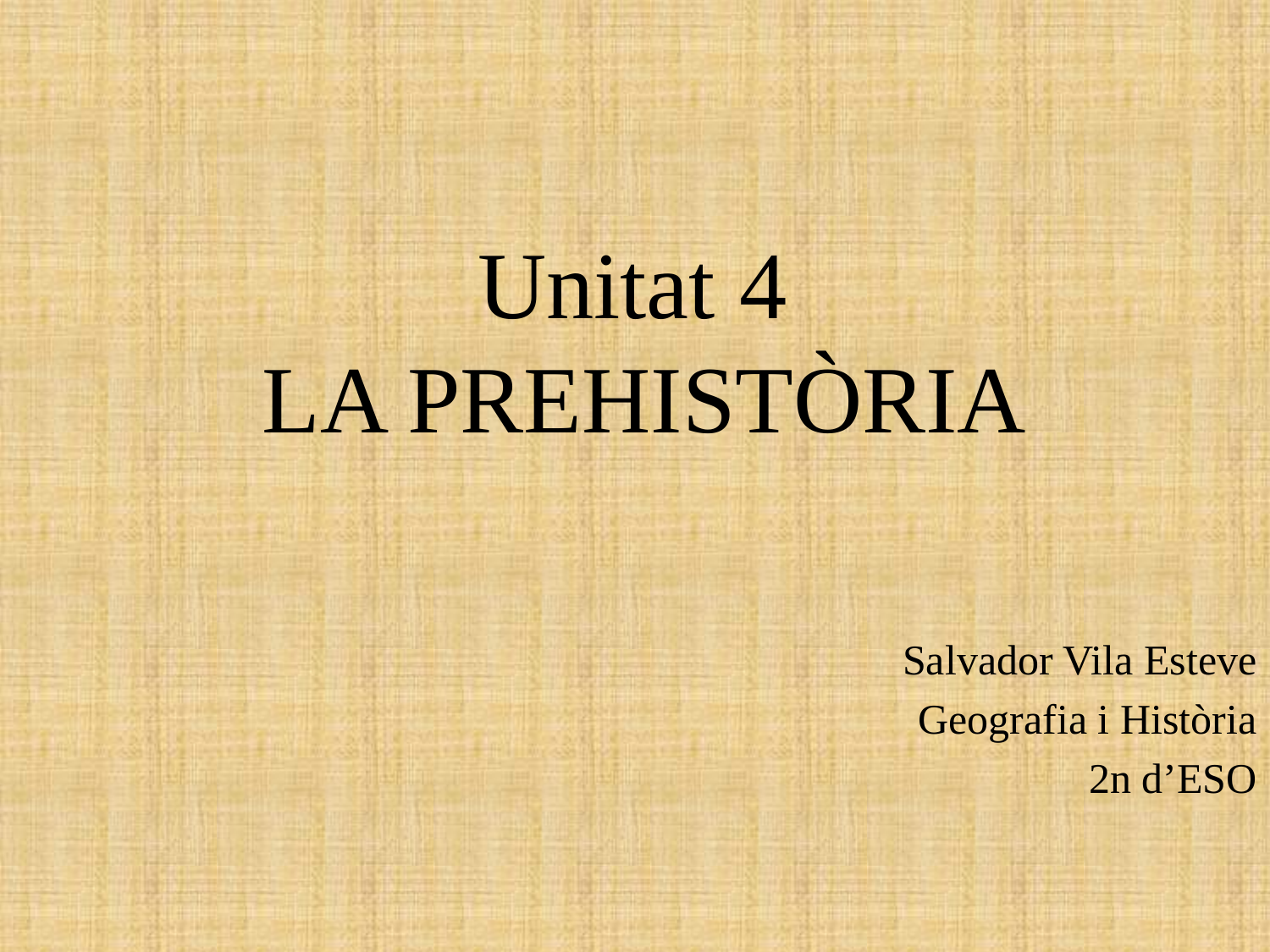

# Unitat 4 LA PREHISTÒRIA
Salvador Vila Esteve
Geografia i Història
2n d’ESO